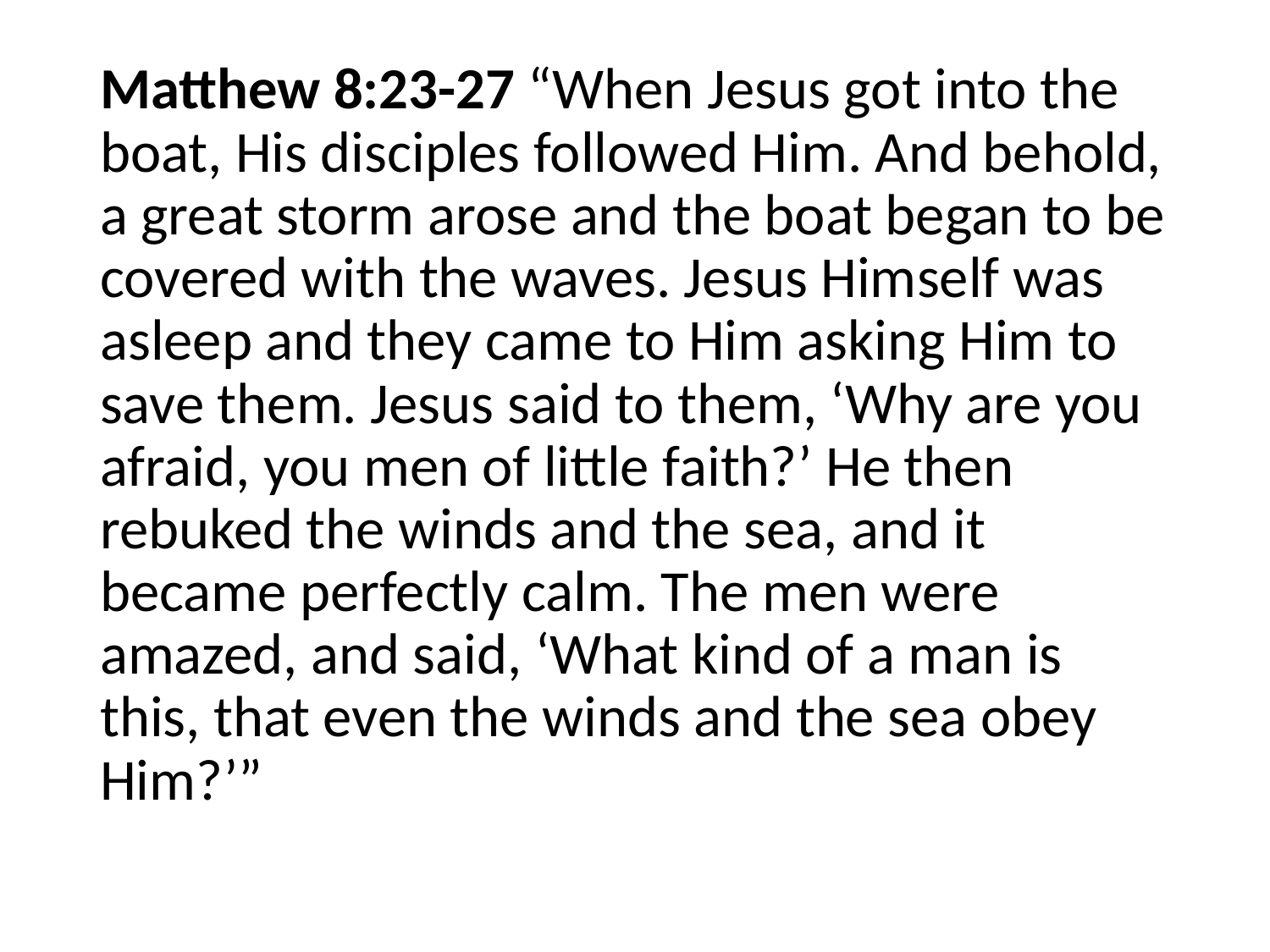

#
Matthew 8:23-27 “When Jesus got into the boat, His disciples followed Him. And behold, a great storm arose and the boat began to be covered with the waves. Jesus Himself was asleep and they came to Him asking Him to save them. Jesus said to them, ‘Why are you afraid, you men of little faith?’ He then rebuked the winds and the sea, and it became perfectly calm. The men were amazed, and said, ‘What kind of a man is this, that even the winds and the sea obey Him?’”